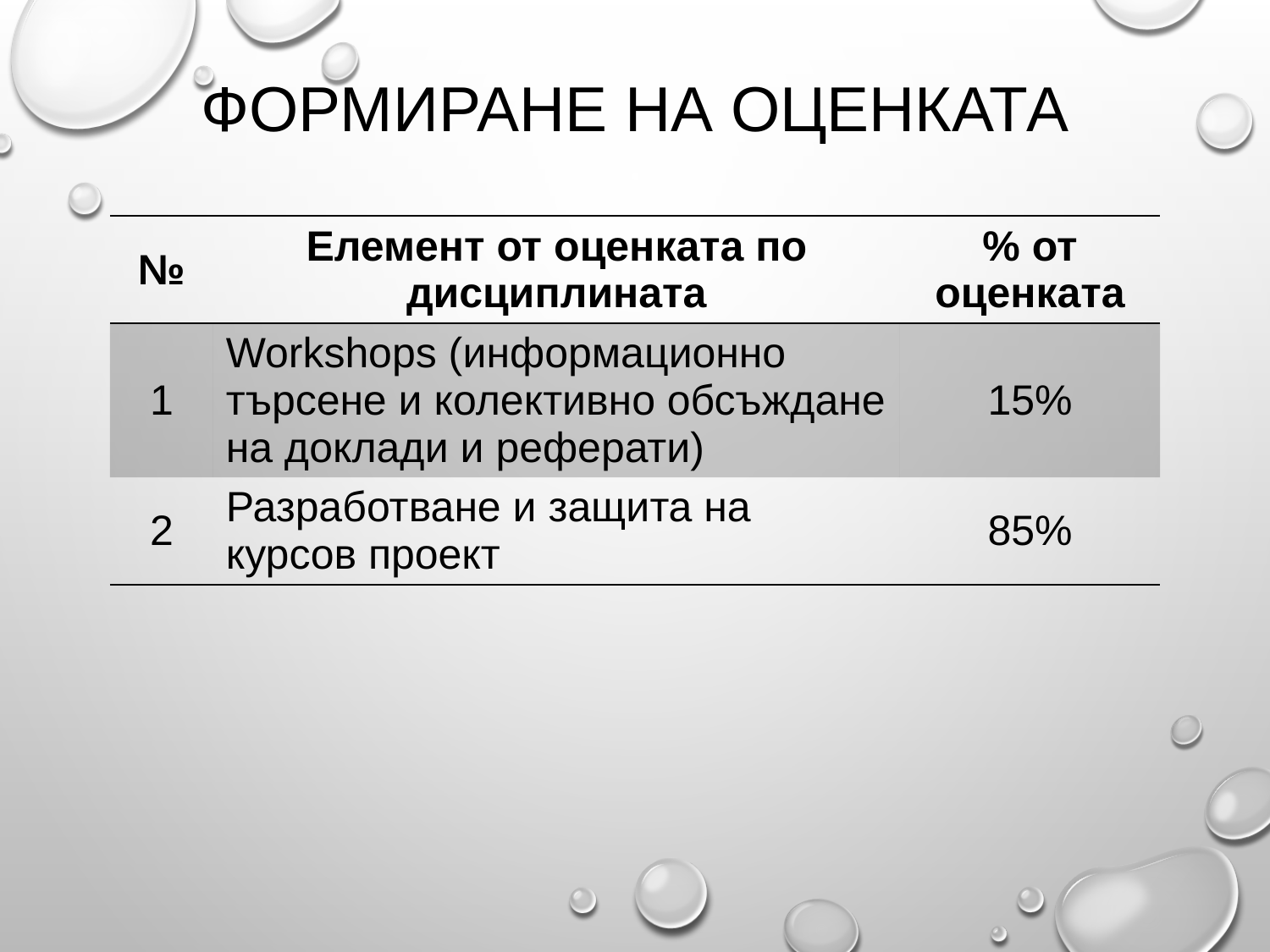

# Формиране на оценката
| № | Елемент от оценката по дисциплината | % от оценката |
| --- | --- | --- |
| 1 | Workshops (информационно търсене и колективно обсъждане на доклади и реферати) | 15% |
| 2 | Разработване и защита на курсов проект | 85% |